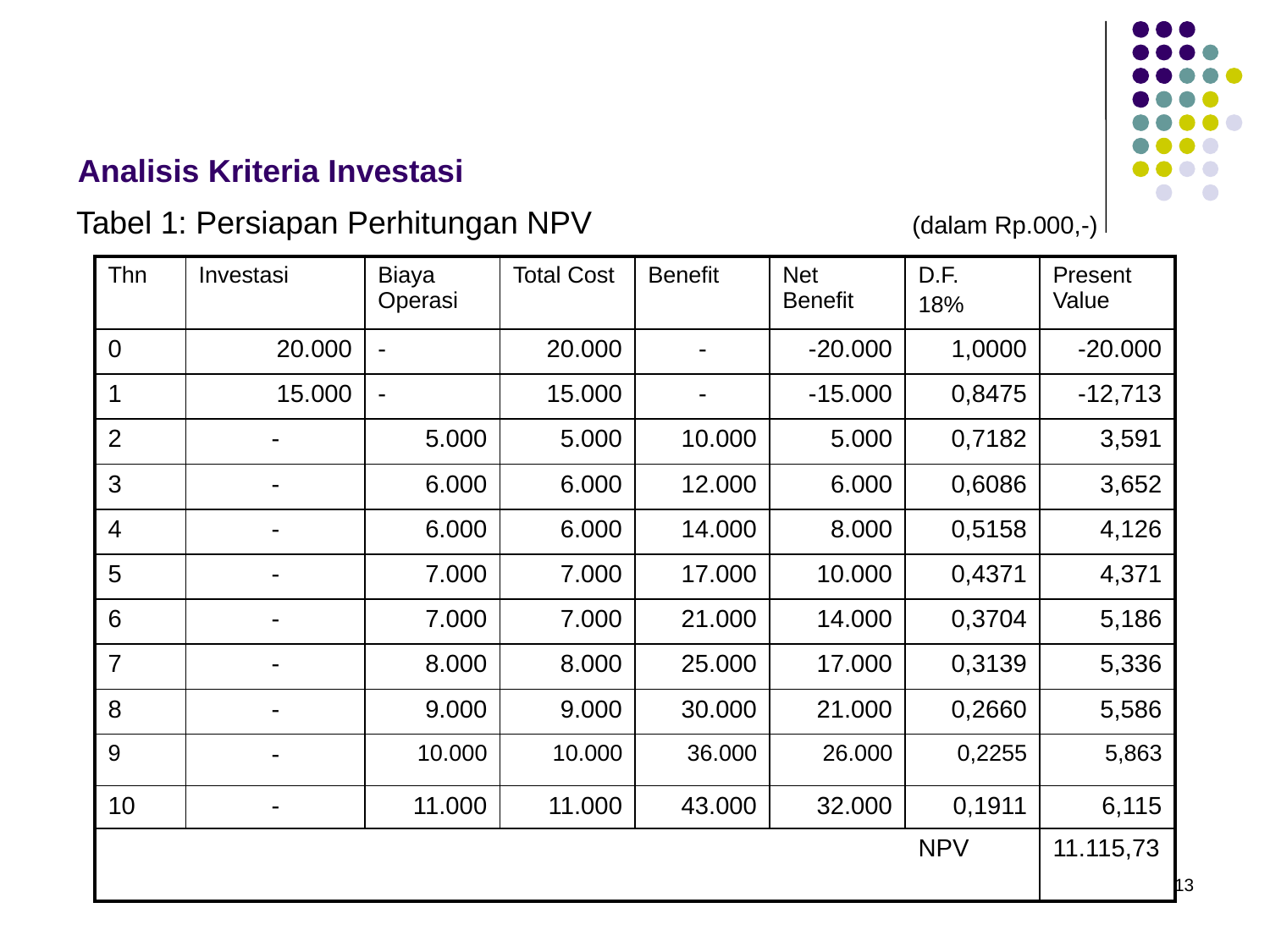

# Analisis Kriteria Investasi
Tabel 1: Persiapan Perhitungan NPV                                    (dalam Rp.000,-)

| Thn | Investasi | Biaya Operasi | Total Cost | Benefit | Net Benefit | D.F. 18% | Present Value |
| --- | --- | --- | --- | --- | --- | --- | --- |
| 0 | 20.000 | - | 20.000 | - | -20.000 | 1,0000 | -20.000 |
| 1 | 15.000 | - | 15.000 | - | -15.000 | 0,8475 | -12,713 |
| 2 | - | 5.000 | 5.000 | 10.000 | 5.000 | 0,7182 | 3,591 |
| 3 | - | 6.000 | 6.000 | 12.000 | 6.000 | 0,6086 | 3,652 |
| 4 | - | 6.000 | 6.000 | 14.000 | 8.000 | 0,5158 | 4,126 |
| 5 | - | 7.000 | 7.000 | 17.000 | 10.000 | 0,4371 | 4,371 |
| 6 | - | 7.000 | 7.000 | 21.000 | 14.000 | 0,3704 | 5,186 |
| 7 | - | 8.000 | 8.000 | 25.000 | 17.000 | 0,3139 | 5,336 |
| 8 | - | 9.000 | 9.000 | 30.000 | 21.000 | 0,2660 | 5,586 |
| 9 | - | 10.000 | 10.000 | 36.000 | 26.000 | 0,2255 | 5,863 |
| 10 | - | 11.000 | 11.000 | 43.000 | 32.000 | 0,1911 | 6,115 |
|  |  |  |  |  |  | NPV | 11.115,73 |
13